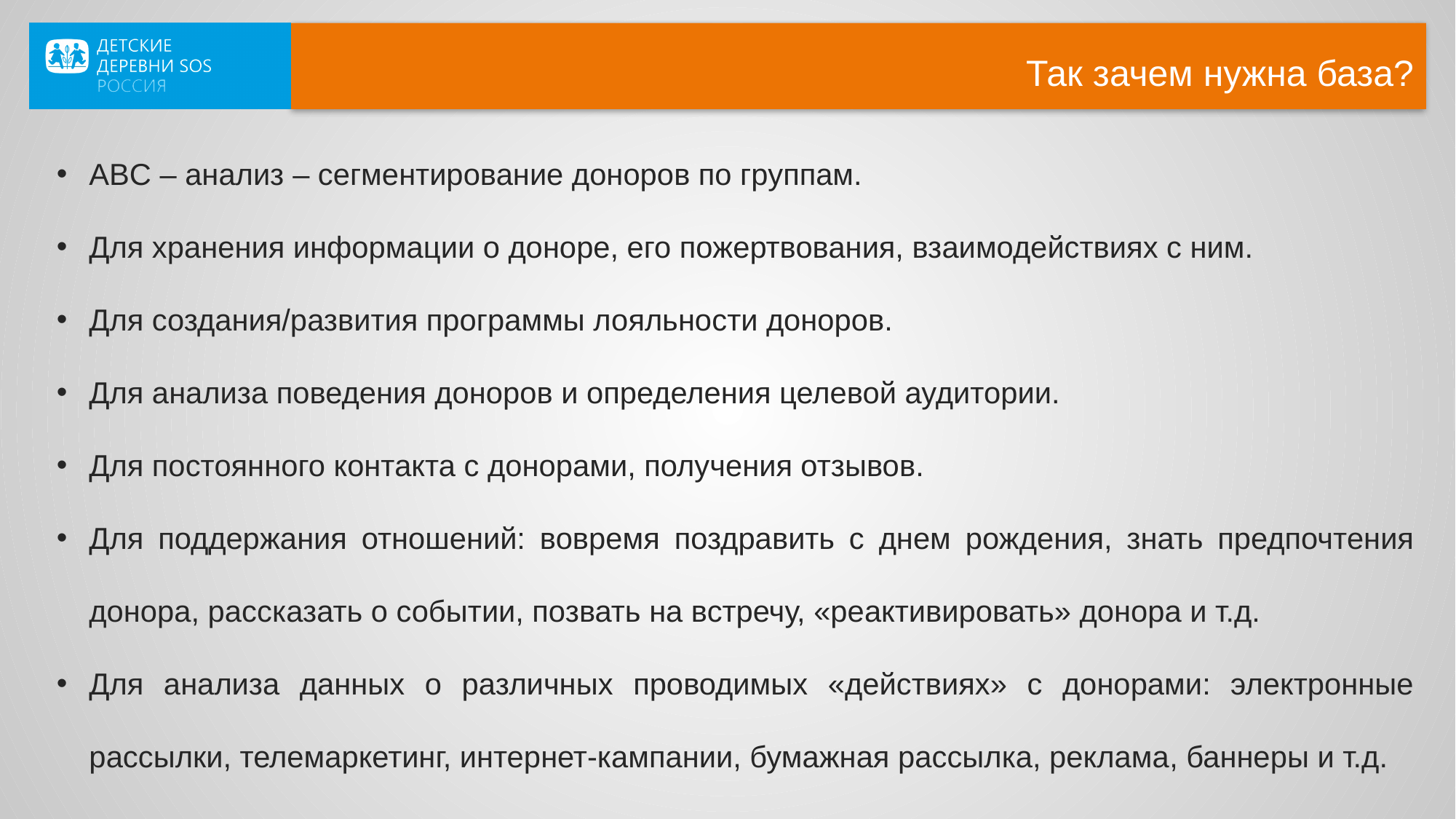

# Так зачем нужна база?
ABC – анализ – сегментирование доноров по группам.
Для хранения информации о доноре, его пожертвования, взаимодействиях с ним.
Для создания/развития программы лояльности доноров.
Для анализа поведения доноров и определения целевой аудитории.
Для постоянного контакта с донорами, получения отзывов.
Для поддержания отношений: вовремя поздравить с днем рождения, знать предпочтения донора, рассказать о событии, позвать на встречу, «реактивировать» донора и т.д.
Для анализа данных о различных проводимых «действиях» с донорами: электронные рассылки, телемаркетинг, интернет-кампании, бумажная рассылка, реклама, баннеры и т.д.